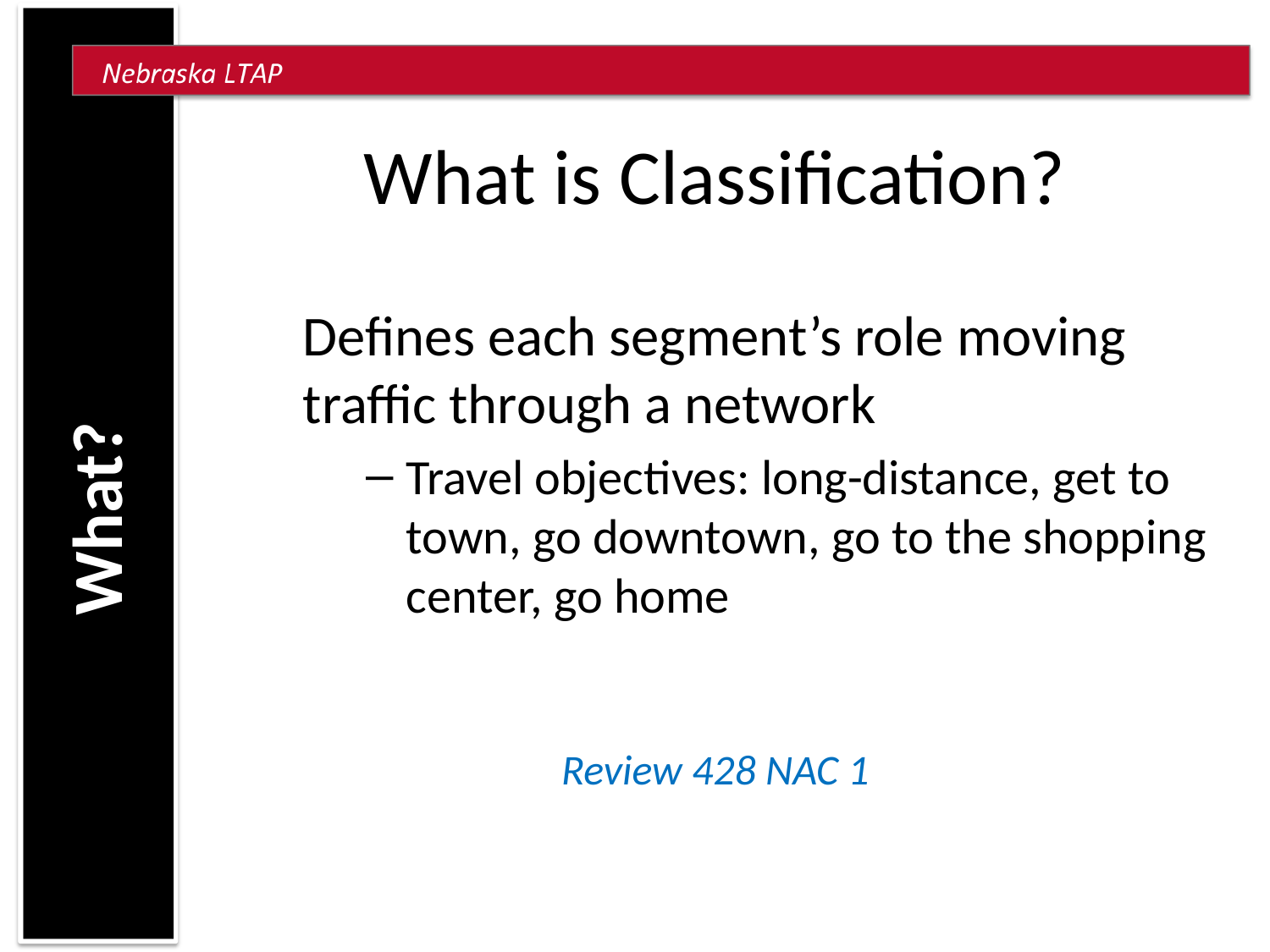

# What is Classification?
Defines each segment’s role moving traffic through a network
Travel objectives: long-distance, get to town, go downtown, go to the shopping center, go home
What?
Review 428 NAC 1